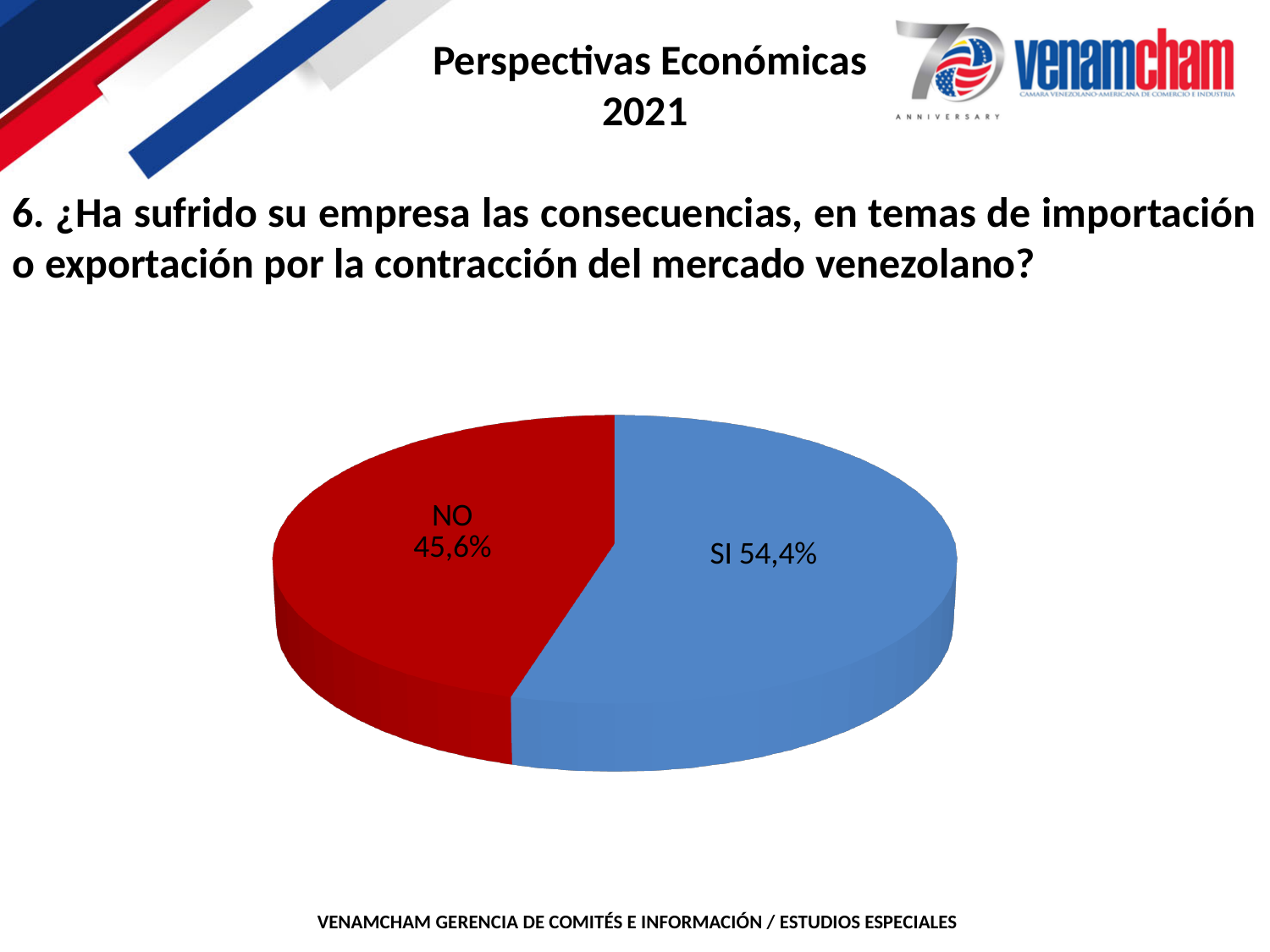

6. ¿Ha sufrido su empresa las consecuencias, en temas de importación o exportación por la contracción del mercado venezolano?

[unsupported chart]